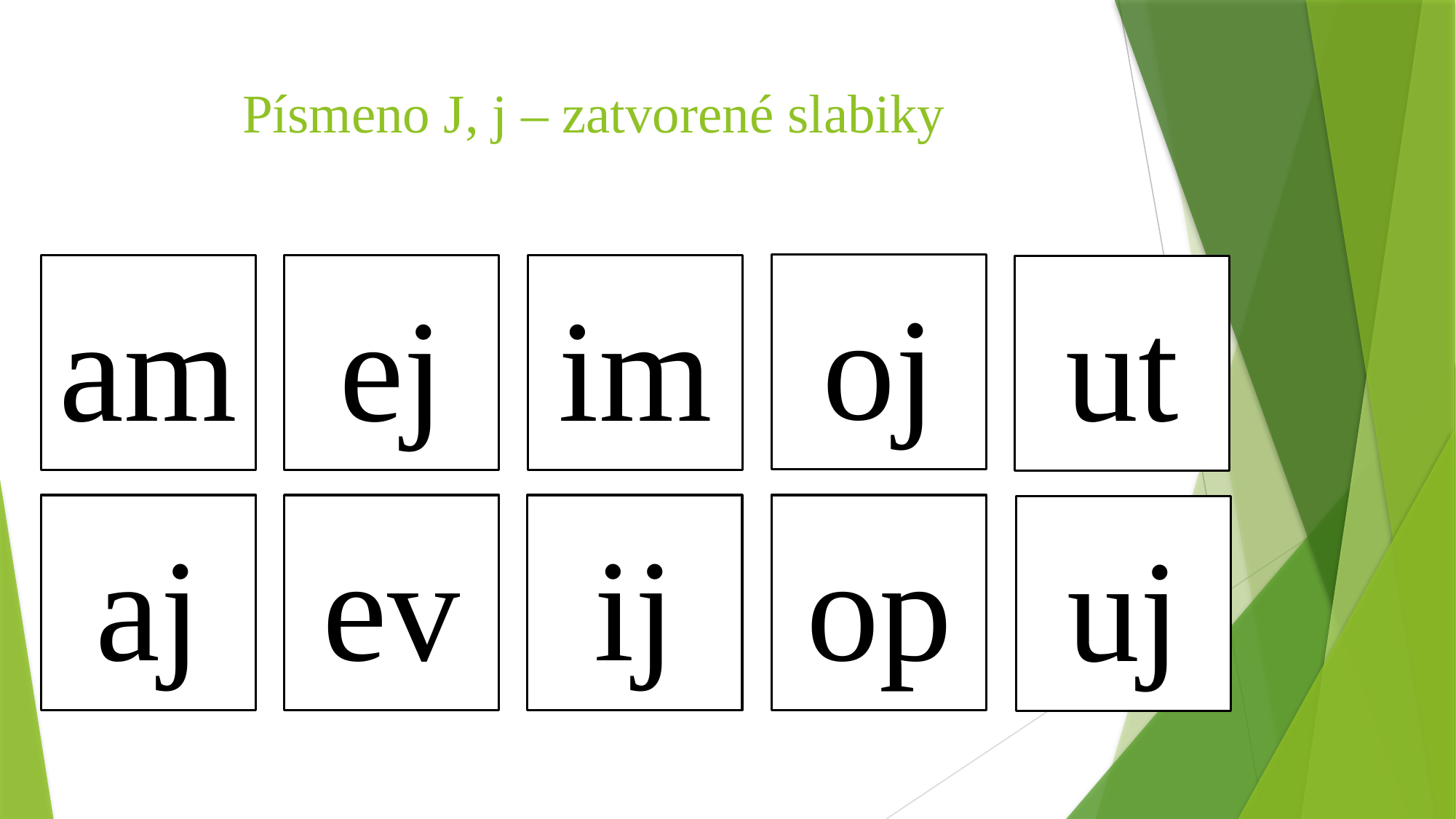

# Písmeno J, j – zatvorené slabiky
oj
am
ej
im
ut

aj
ev
ij
op
uj